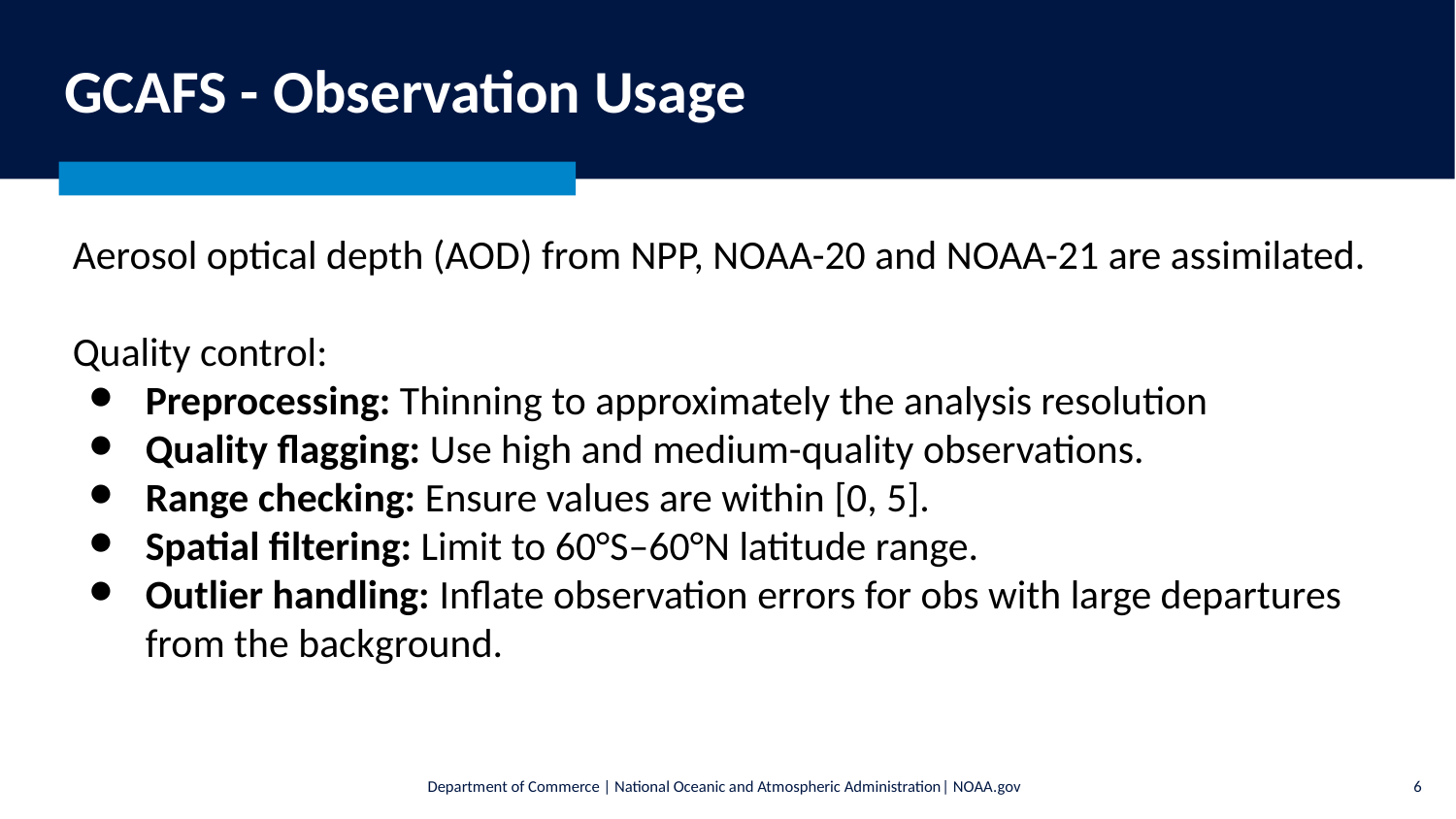

# GCAFS - Observation Usage
Aerosol optical depth (AOD) from NPP, NOAA-20 and NOAA-21 are assimilated.

Quality control:
Preprocessing: Thinning to approximately the analysis resolution
Quality flagging: Use high and medium-quality observations.
Range checking: Ensure values are within [0, 5].
Spatial filtering: Limit to 60°S–60°N latitude range.
Outlier handling: Inflate observation errors for obs with large departures from the background.

6